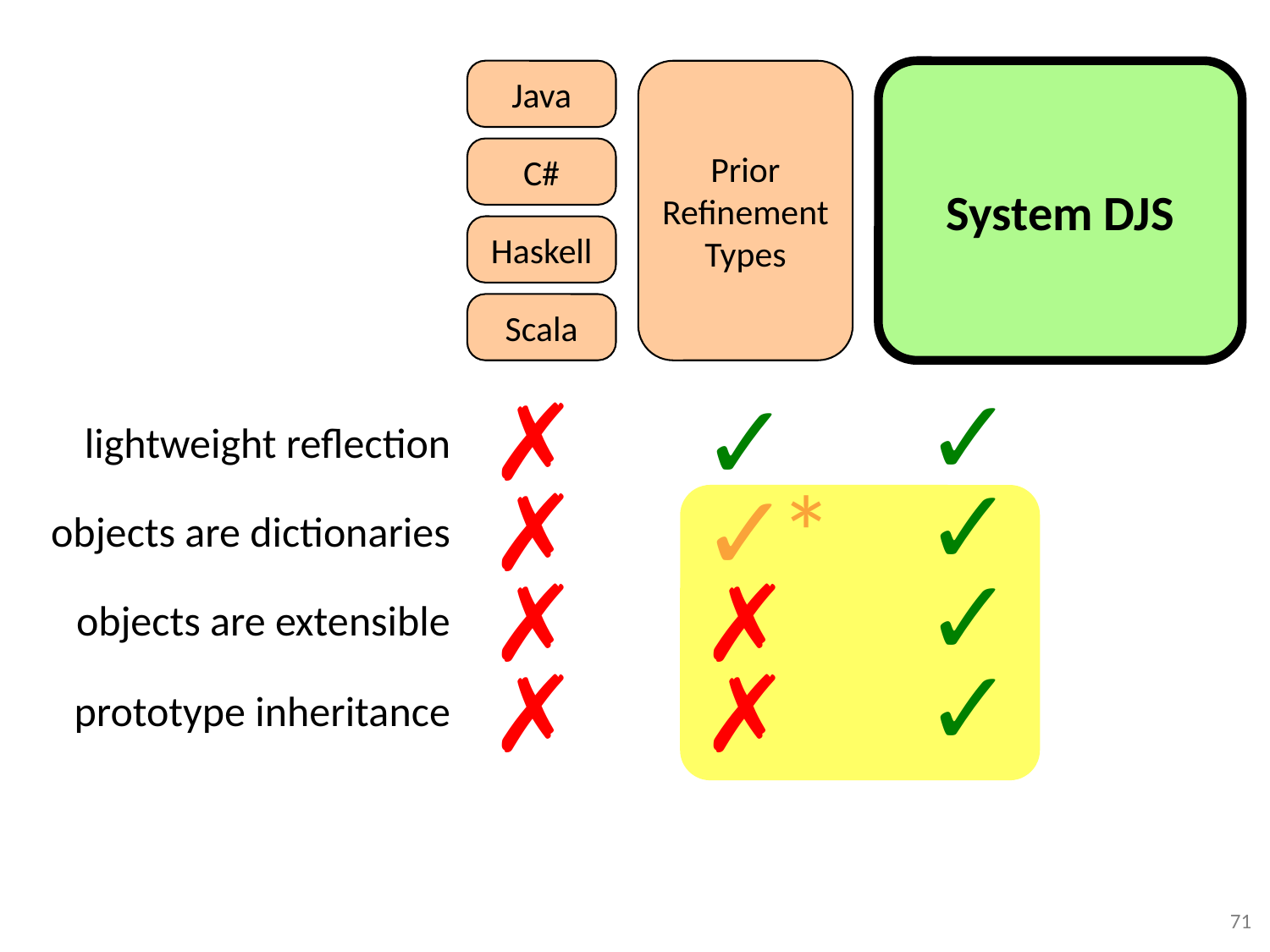

Java
Prior
Refinement Types
System DJS
✓
✓
✓
✓
C#
Haskell
Scala
✗
✗
✗
✗
✓
lightweight reflection
objects are dictionaries
objects are extensible
prototype inheritance
*
✓

✗
✗
71